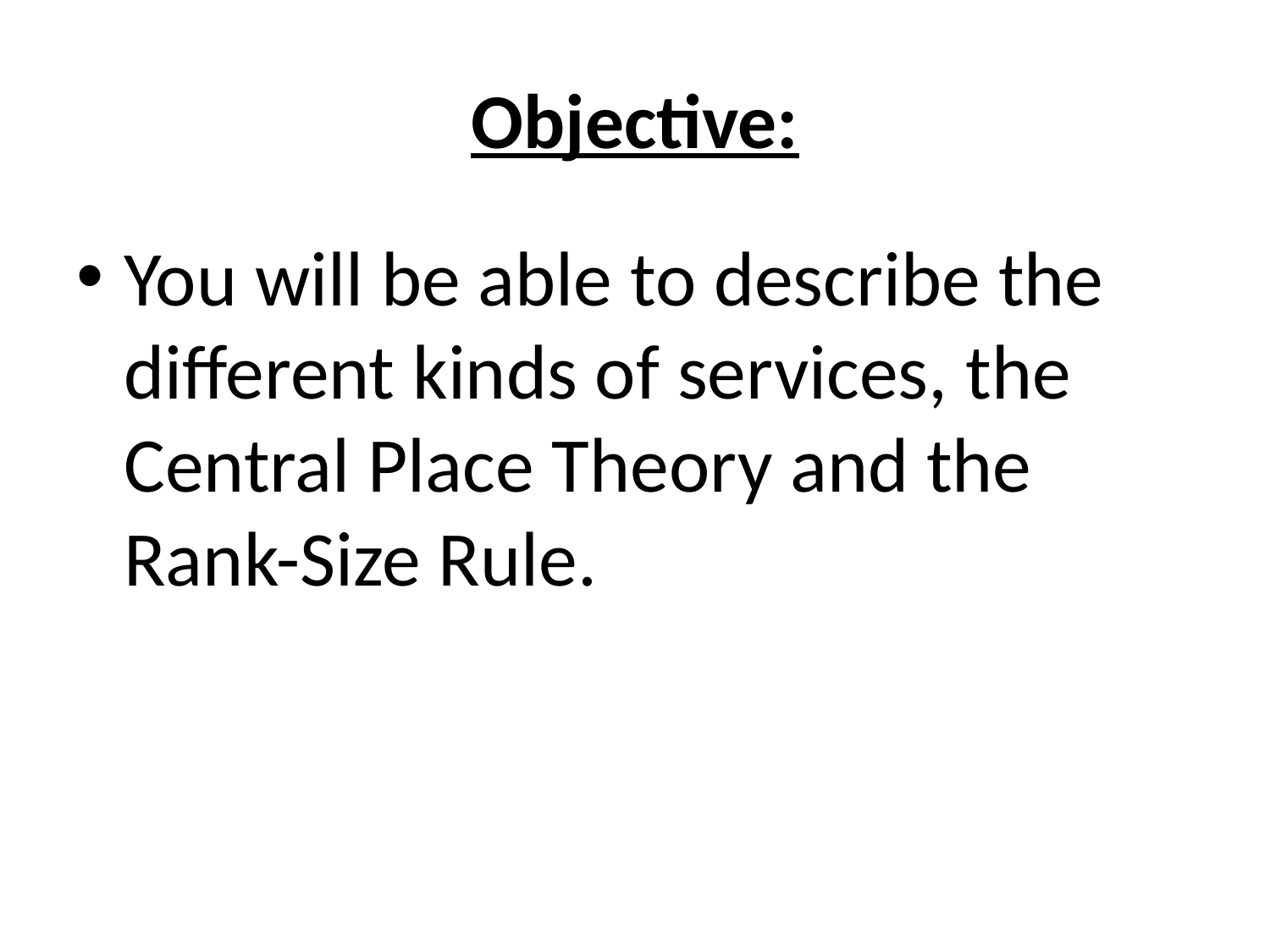

# Objective:
You will be able to describe the different kinds of services, the Central Place Theory and the Rank-Size Rule.